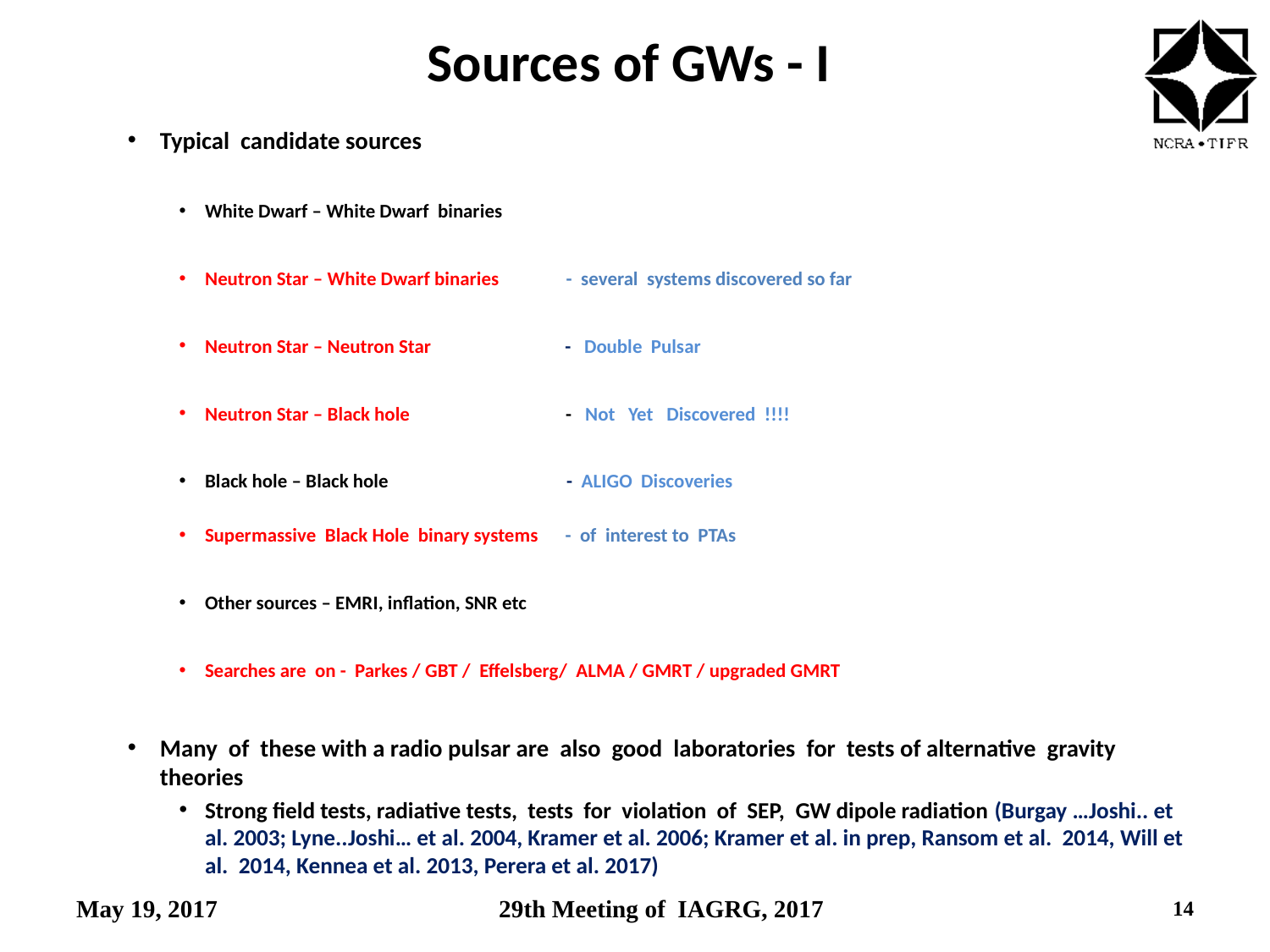

# Sources of GWs - I

Typical  candidate sources

White Dwarf – White Dwarf  binaries

Neutron Star – White Dwarf binaries               -  several  systems discovered so far

Neutron Star – Neutron Star                              -   Double  Pulsar

Neutron Star – Black hole                                   -   Not   Yet   Discovered  !!!!

Black hole – Black hole                                        -  ALIGO  Discoveries

Supermassive  Black Hole  binary systems      -  of  interest to  PTAs

Other sources – EMRI, inflation, SNR etc

Searches are  on -  Parkes / GBT /  Effelsberg/  ALMA / GMRT / upgraded GMRT

Many  of  these with a radio pulsar are  also  good  laboratories  for  tests of alternative  gravity theories
Strong field tests, radiative tests,  tests  for  violation  of  SEP,  GW dipole radiation (Burgay …Joshi.. et al. 2003; Lyne..Joshi… et al. 2004, Kramer et al. 2006; Kramer et al. in prep, Ransom et al.  2014, Will et al.  2014, Kennea et al. 2013, Perera et al. 2017)

May 19, 2017
29th Meeting of  IAGRG, 2017
14